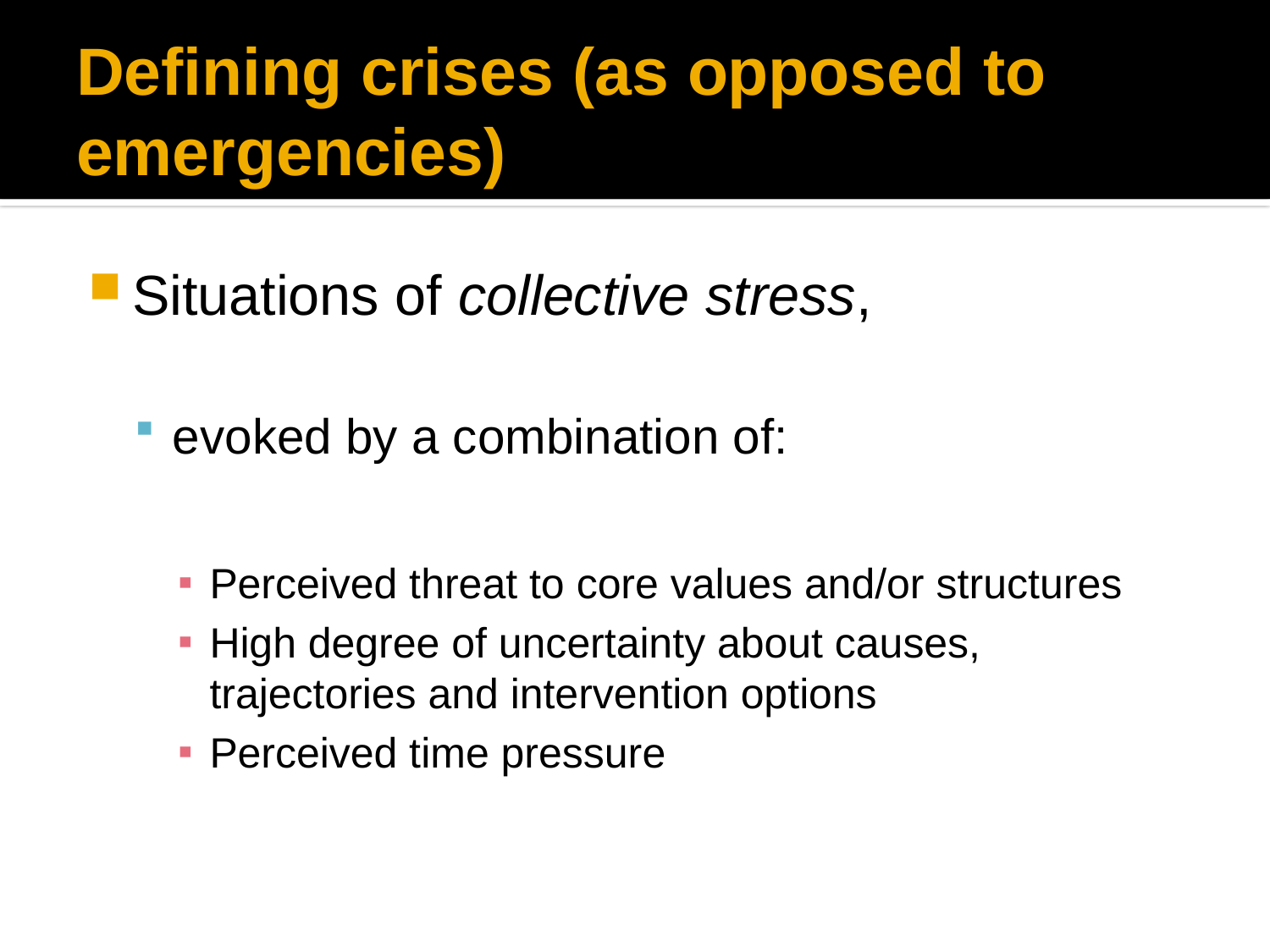

# Defining crises (as opposed to emergencies)
Situations of collective stress,

evoked by a combination of:

Perceived threat to core values and/or structures
High degree of uncertainty about causes, trajectories and intervention options
Perceived time pressure